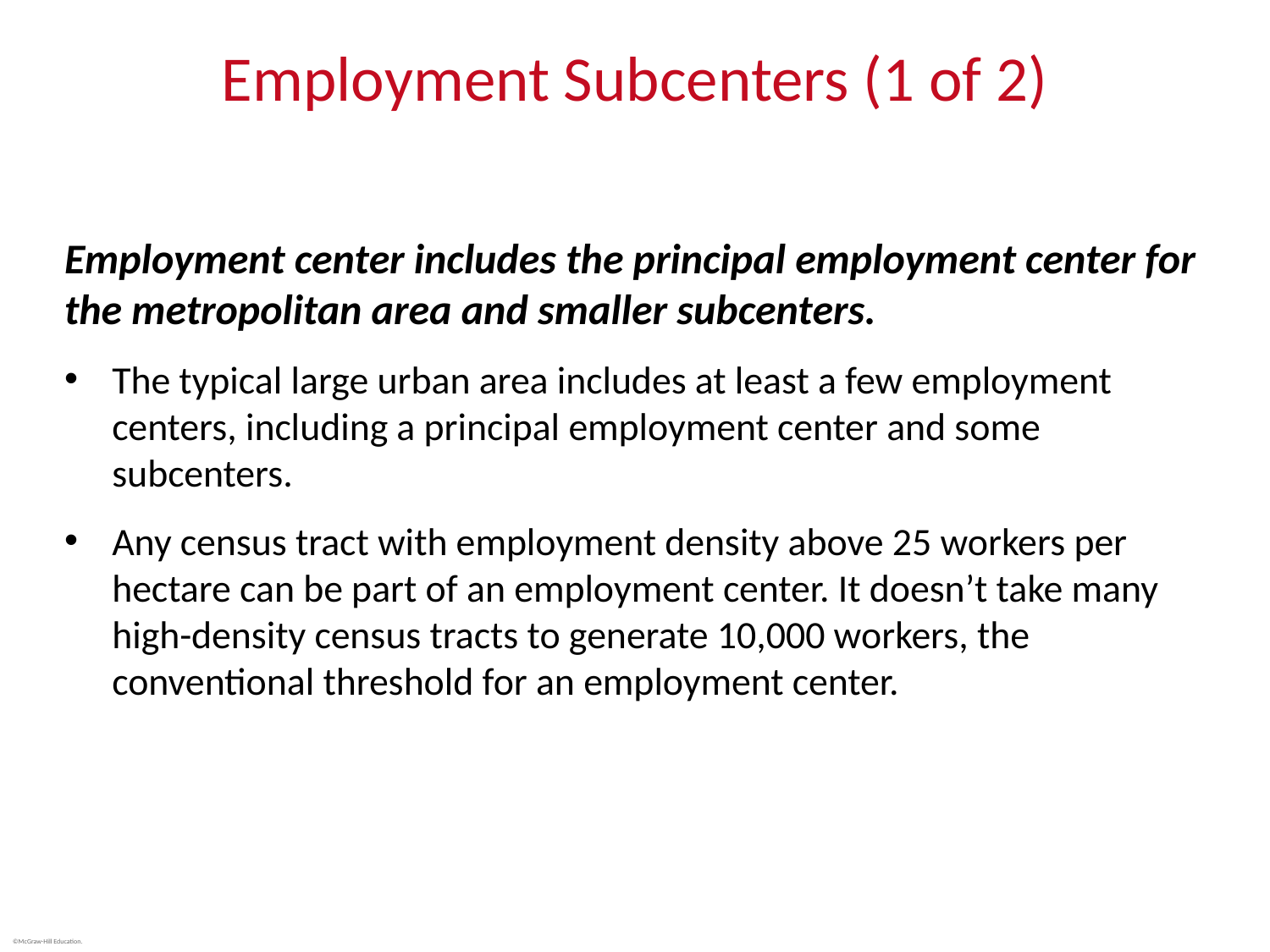

# Employment Subcenters (1 of 2)
Employment center includes the principal employment center for the metropolitan area and smaller subcenters.
The typical large urban area includes at least a few employment centers, including a principal employment center and some subcenters.
Any census tract with employment density above 25 workers per hectare can be part of an employment center. It doesn’t take many high-density census tracts to generate 10,000 workers, the conventional threshold for an employment center.